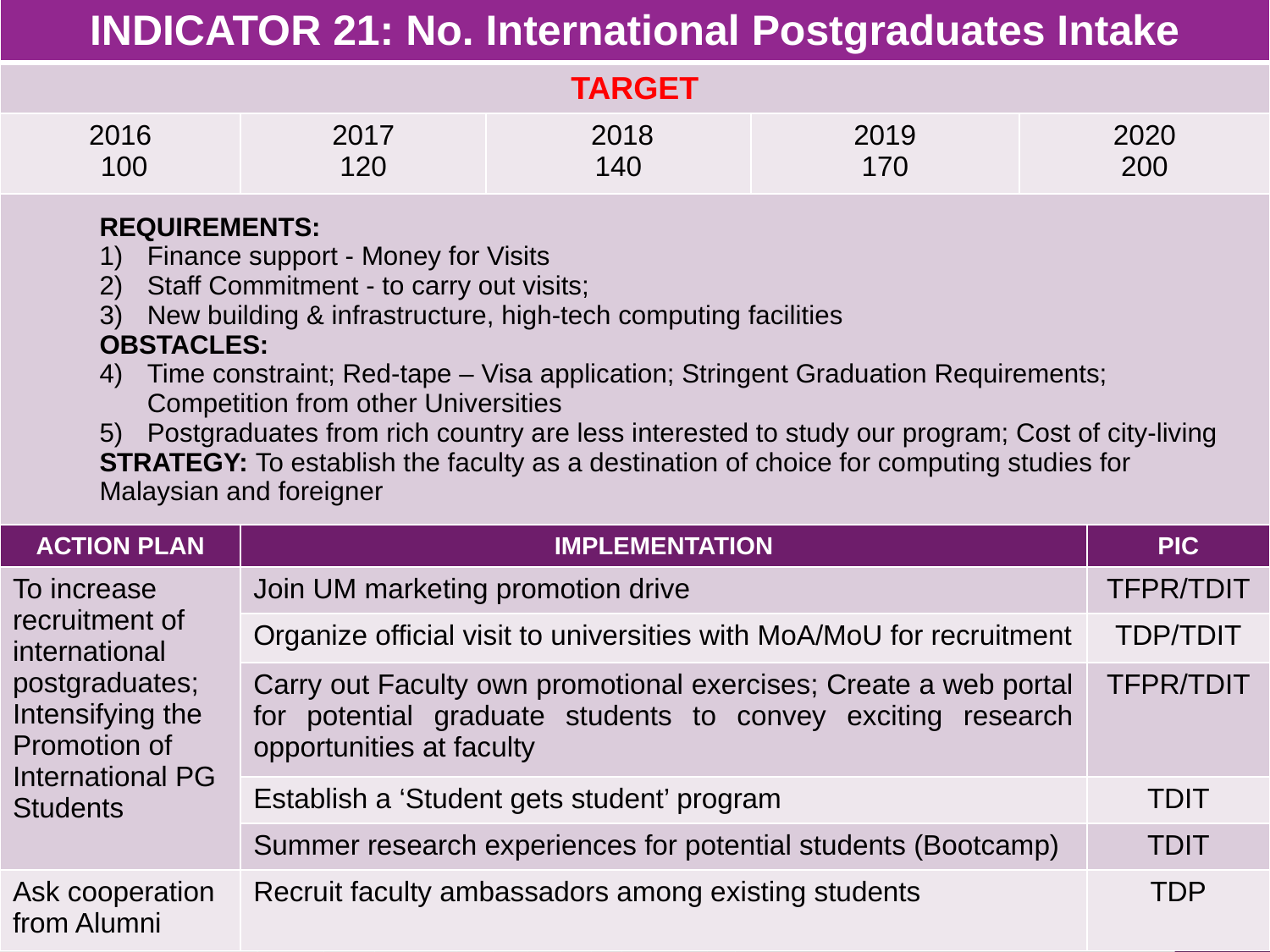

| INDICATOR 21: No. International Postgraduates Intake |  |  |  |  |  |
| --- | --- | --- | --- | --- | --- |
| TARGET |  |  |  |  |  |
| 2016 100 | 2017 120 | 2018 140 | 2019 170 | 2020 200 |  |
| REQUIREMENTS: Finance support - Money for Visits Staff Commitment - to carry out visits; New building & infrastructure, high-tech computing facilities OBSTACLES: Time constraint; Red-tape – Visa application; Stringent Graduation Requirements; Competition from other Universities Postgraduates from rich country are less interested to study our program; Cost of city-living STRATEGY: To establish the faculty as a destination of choice for computing studies for Malaysian and foreigner |  |  |  |  |  |
| ACTION PLAN | IMPLEMENTATION |  |  |  | PIC |
| To increase recruitment of international postgraduates; Intensifying the Promotion of International PG Students | Join UM marketing promotion drive |  |  |  | TFPR/TDIT |
|  | Organize official visit to universities with MoA/MoU for recruitment |  |  |  | TDP/TDIT |
|  | Carry out Faculty own promotional exercises; Create a web portal for potential graduate students to convey exciting research opportunities at faculty |  |  |  | TFPR/TDIT |
|  | Establish a ‘Student gets student’ program |  |  |  | TDIT |
|  | Summer research experiences for potential students (Bootcamp) |  |  |  | TDIT |
| Ask cooperation from Alumni | Recruit faculty ambassadors among existing students |  |  |  | TDP |